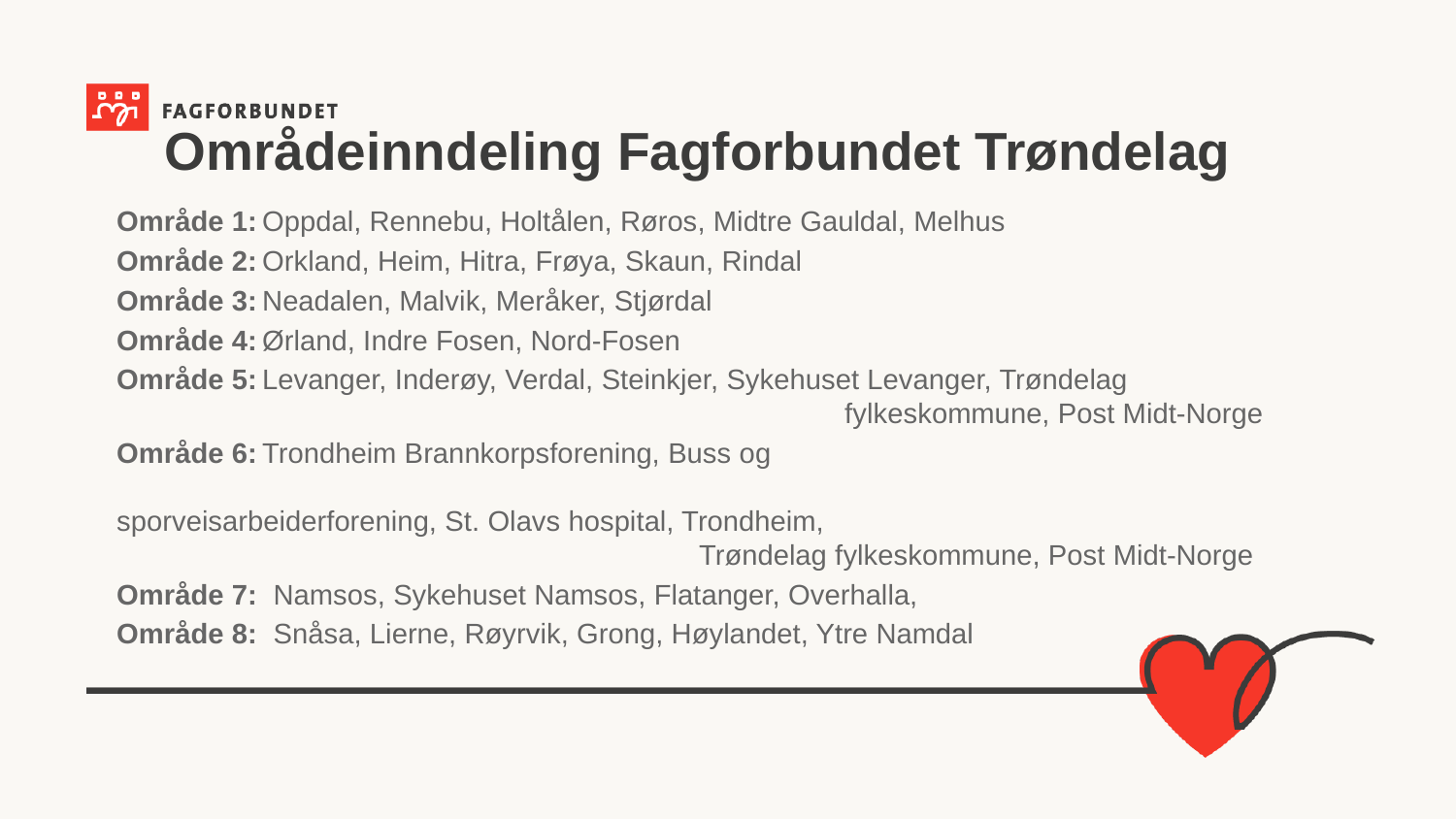

# Områdeinndeling Fagforbundet Trøndelag
Område 1:	Oppdal, Rennebu, Holtålen, Røros, Midtre Gauldal, Melhus
Område 2:	Orkland, Heim, Hitra, Frøya, Skaun, Rindal
Område 3:	Neadalen, Malvik, Meråker, Stjørdal
Område 4:	Ørland, Indre Fosen, Nord-Fosen
Område 5:	Levanger, Inderøy, Verdal, Steinkjer, Sykehuset Levanger, Trøndelag  						fylkeskommune, Post Midt-Norge
Område 6:	Trondheim Brannkorpsforening, Buss og 						     			   		sporveisarbeiderforening, St. Olavs hospital, Trondheim, 						 		Trøndelag fylkeskommune, Post Midt-Norge
Område 7:  Namsos, Sykehuset Namsos, Flatanger, Overhalla,
Område 8:  Snåsa, Lierne, Røyrvik, Grong, Høylandet, Ytre Namdal